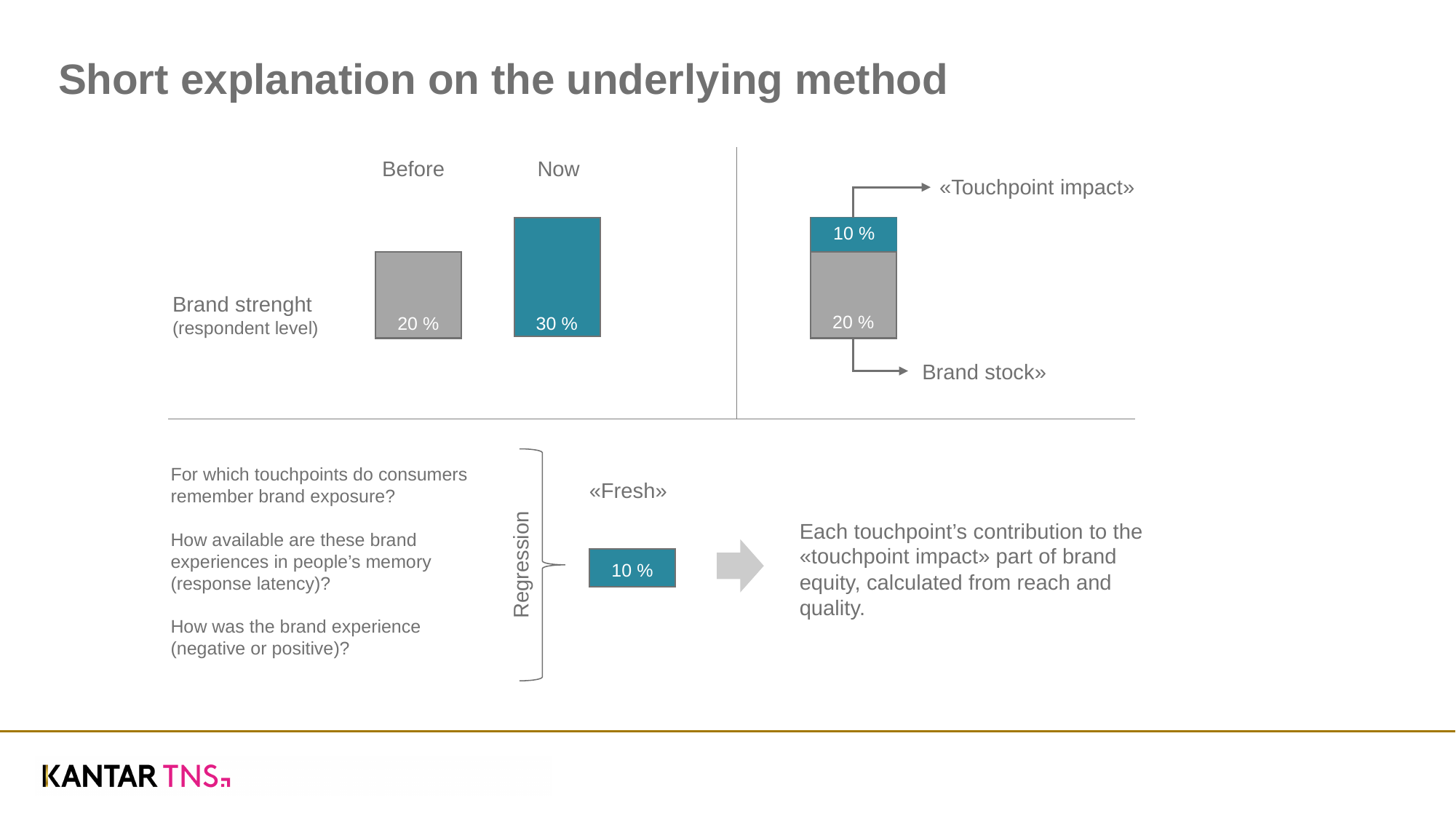

# Short explanation on the underlying method
Before
Now
«Touchpoint impact»
10 %

20 %
Brand strenght
(respondent level)
30 %
20 %
Brand stock»

For which touchpoints do consumers remember brand exposure?

How available are these brand experiences in people’s memory (response latency)?

How was the brand experience (negative or positive)?
«Fresh»
10 %
Each touchpoint’s contribution to the «touchpoint impact» part of brand equity, calculated from reach and quality.

Regression